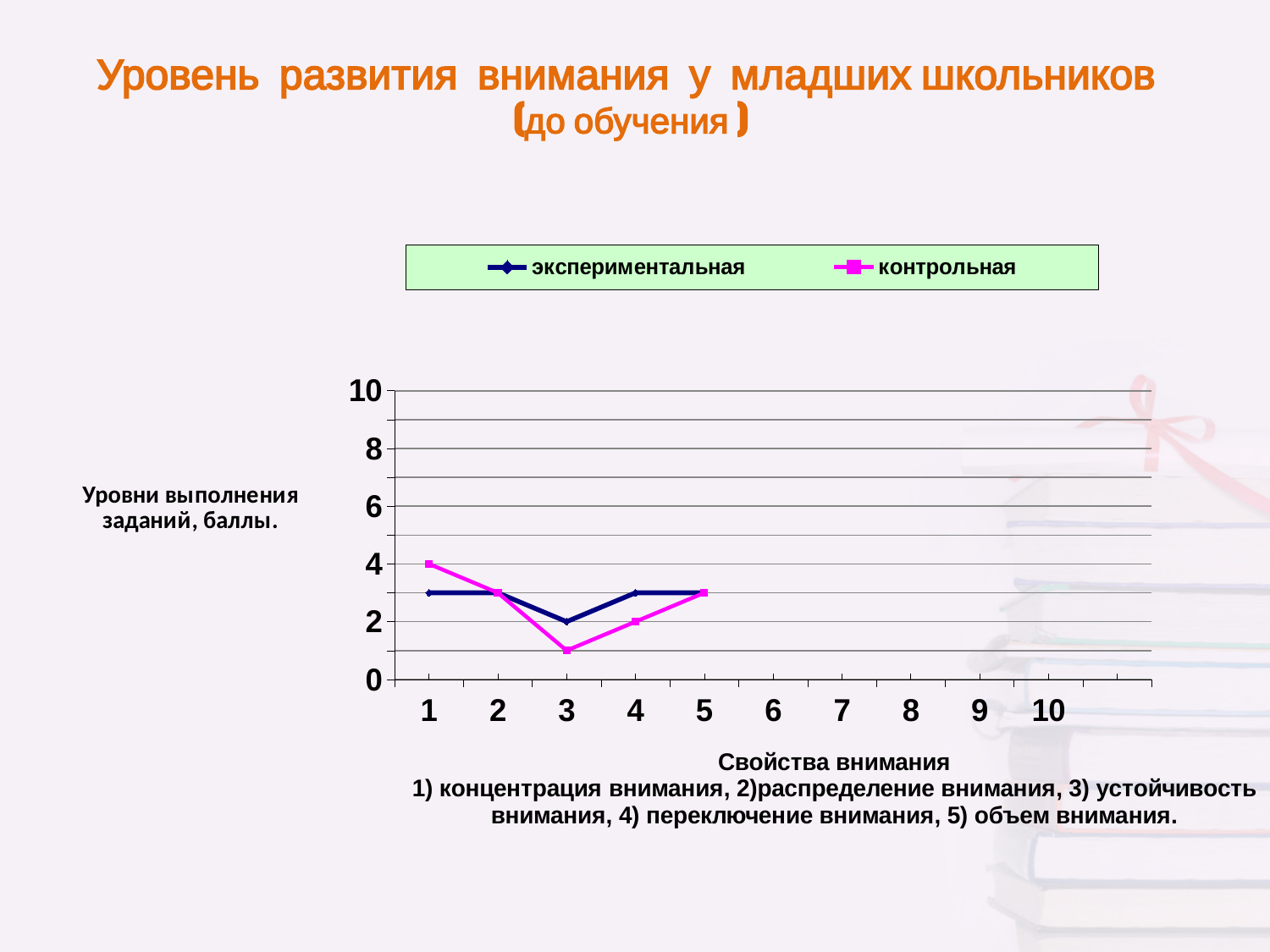

# Уровень  развития  внимания  у  младших школьников  (до обучения )

### Chart

| Category | экспериментальная | контрольная |
|---|---|---|
| 1 | 3.0 | 4.0 |
| 2 | 3.0 | 3.0 |
| 3 | 2.0 | 1.0 |
| 4 | 3.0 | 2.0 |
| 5 | 3.0 | 3.0 |
| 6 | None | None |
| 7 | None | None |
| 8 | None | None |
| 9 | None | None |
| 10 | None | None |
|  | None | None |